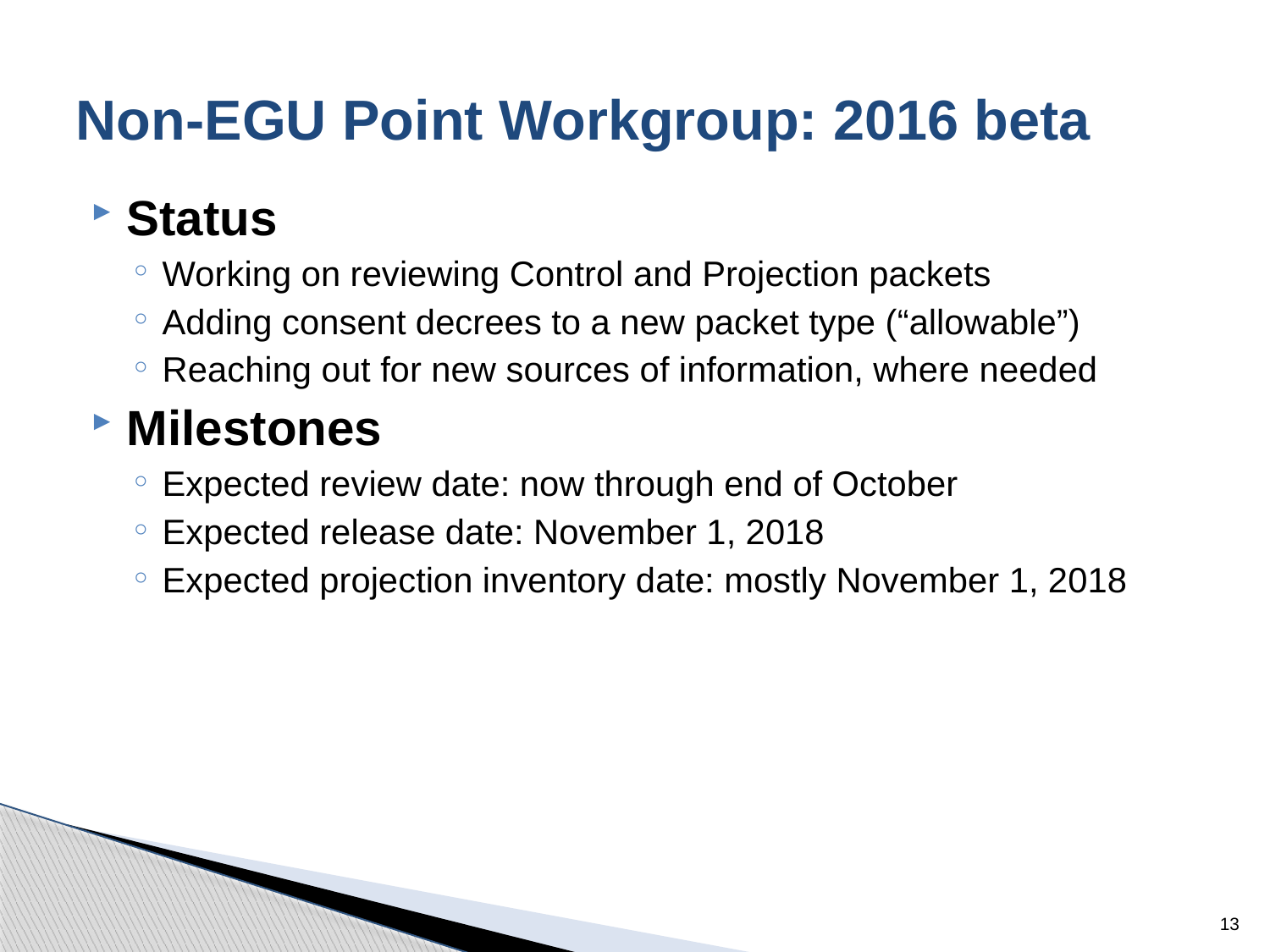

# Non-EGU Point Workgroup: 2016 beta
Status
Working on reviewing Control and Projection packets
Adding consent decrees to a new packet type (“allowable”)
Reaching out for new sources of information, where needed
Milestones
Expected review date: now through end of October
Expected release date: November 1, 2018
Expected projection inventory date: mostly November 1, 2018

13